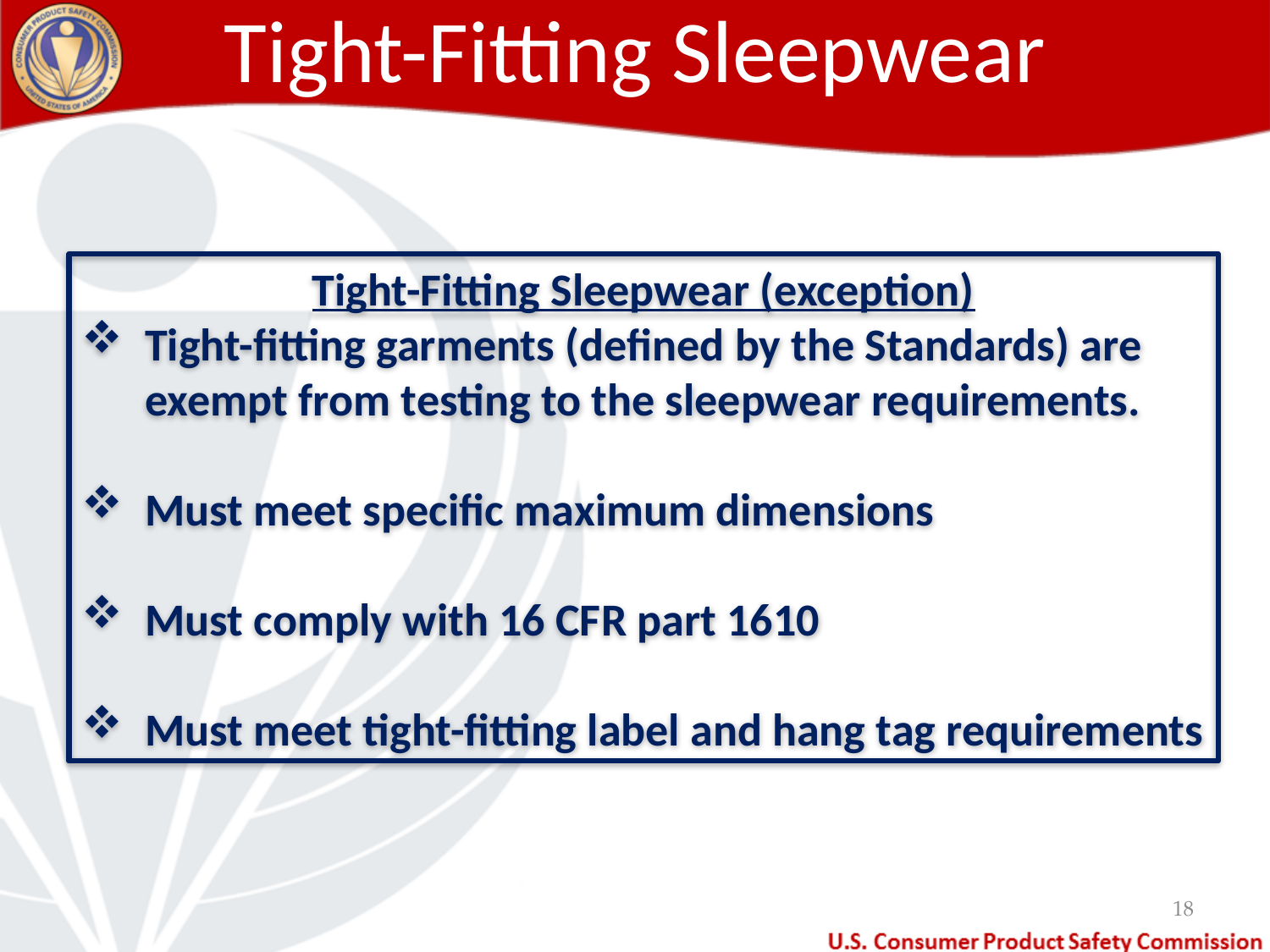

# Tight-Fitting Sleepwear
Tight-Fitting Sleepwear (exception)
Tight-fitting garments (defined by the Standards) are exempt from testing to the sleepwear requirements.

Must meet specific maximum dimensions

Must comply with 16 CFR part 1610

Must meet tight-fitting label and hang tag requirements
18